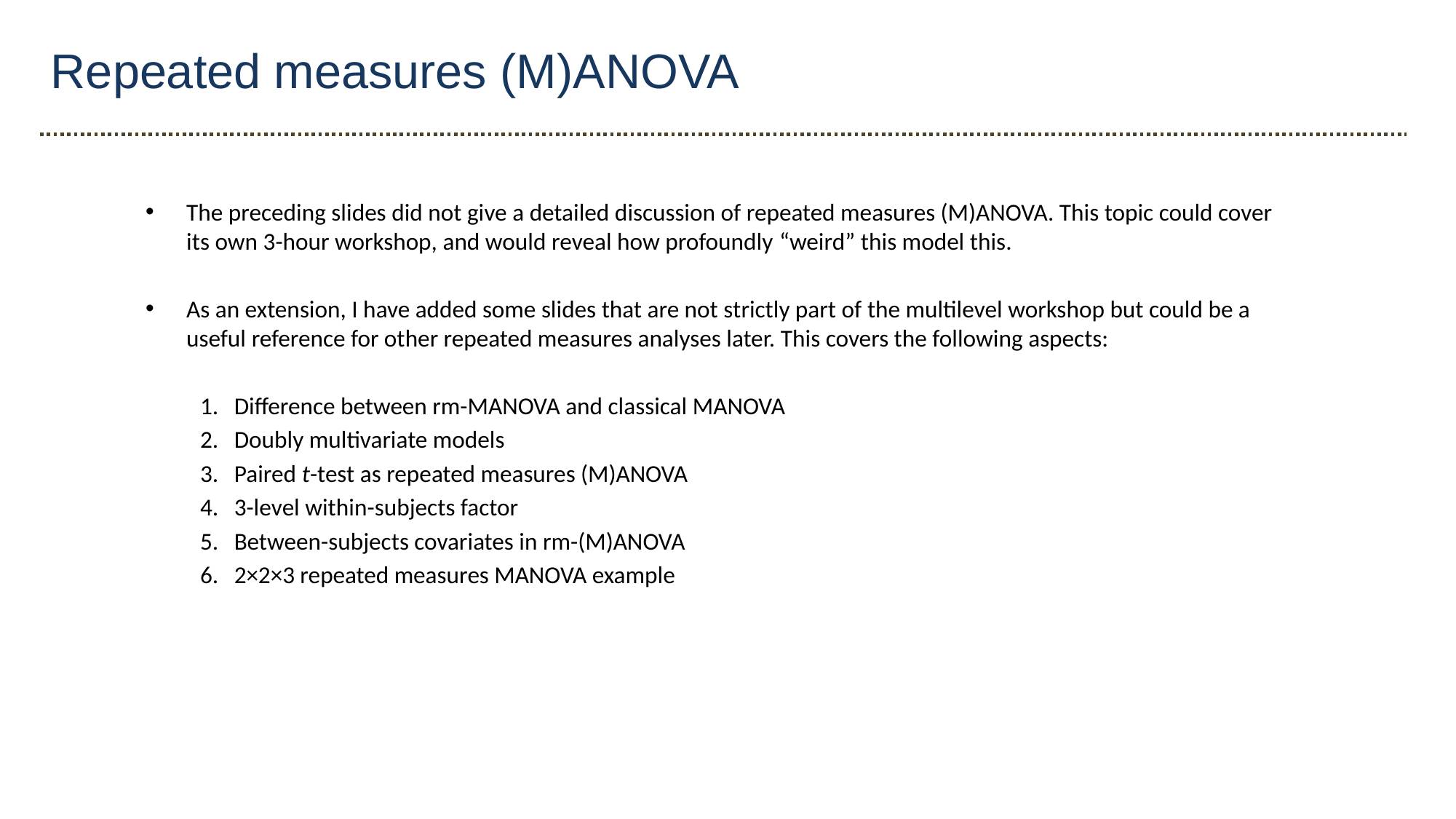

Repeated measures (M)ANOVA
The preceding slides did not give a detailed discussion of repeated measures (M)ANOVA. This topic could cover its own 3-hour workshop, and would reveal how profoundly “weird” this model this.

As an extension, I have added some slides that are not strictly part of the multilevel workshop but could be a useful reference for other repeated measures analyses later. This covers the following aspects:

Difference between rm-MANOVA and classical MANOVA
Doubly multivariate models
Paired t-test as repeated measures (M)ANOVA
3-level within-subjects factor
Between-subjects covariates in rm-(M)ANOVA
2×2×3 repeated measures MANOVA example